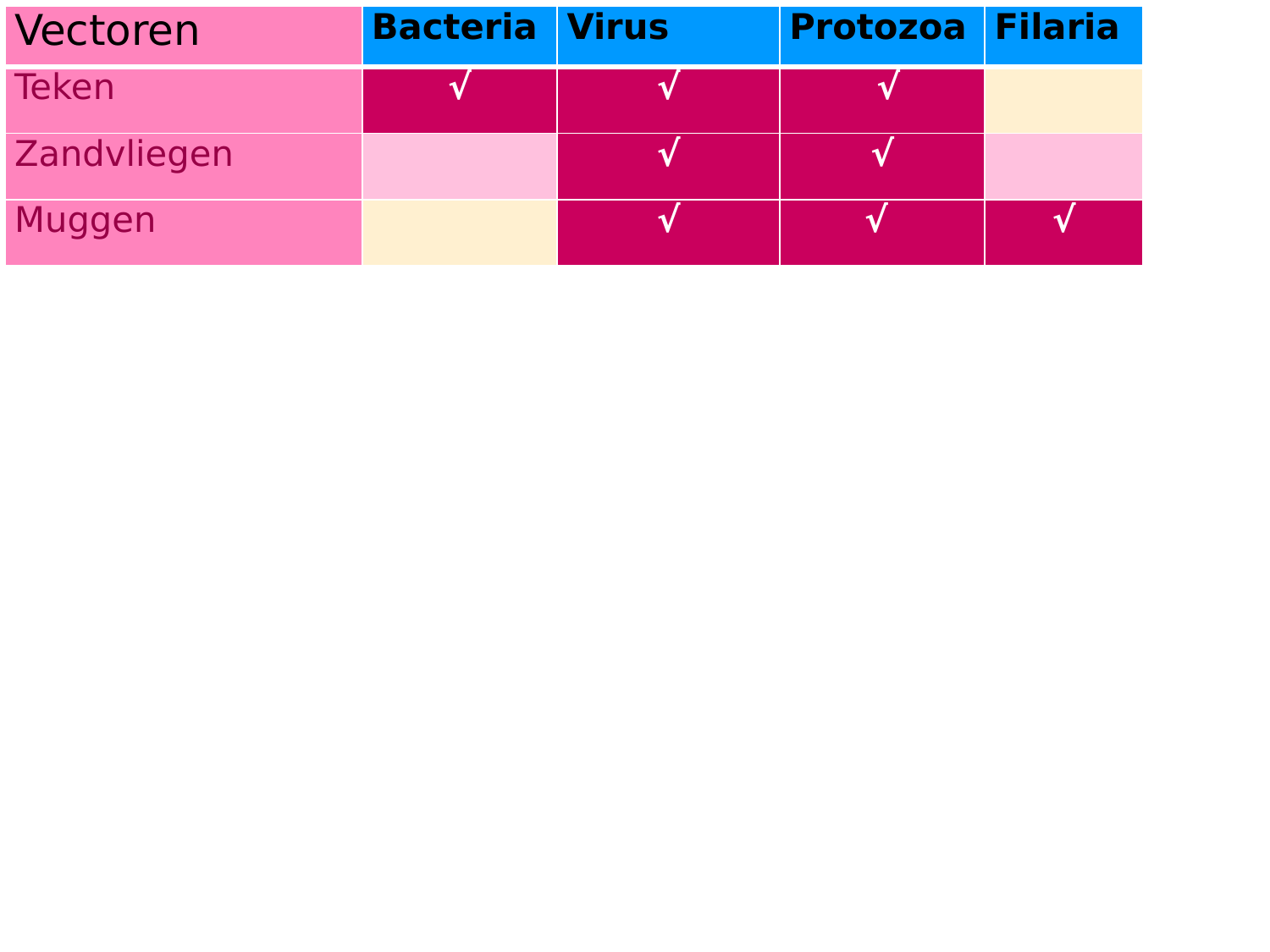

| Vectoren | Bacteria | Virus | Protozoa | Filaria |
| --- | --- | --- | --- | --- |
| Teken | √ | √ | √ |  |
| Zandvliegen |  | √ | √ |  |
| Muggen |  | √ | √ | √ |
| Knutten |  | √ |  | √ |
| Kleerluizen | √ |  |  |  |
| Vlooien | √ |  |  |  |
| Mjten | √ |  |  |  |
| Kissing bugs |  |  | √ |  |
| Tseetseevliegen |  |  | √ |  |
| Black flies |  | (?) | √ | √ |
| Luisvliegen | √ |  | √ |  |
| Dazen (mech) | (√) | (√) |  | √ |

25